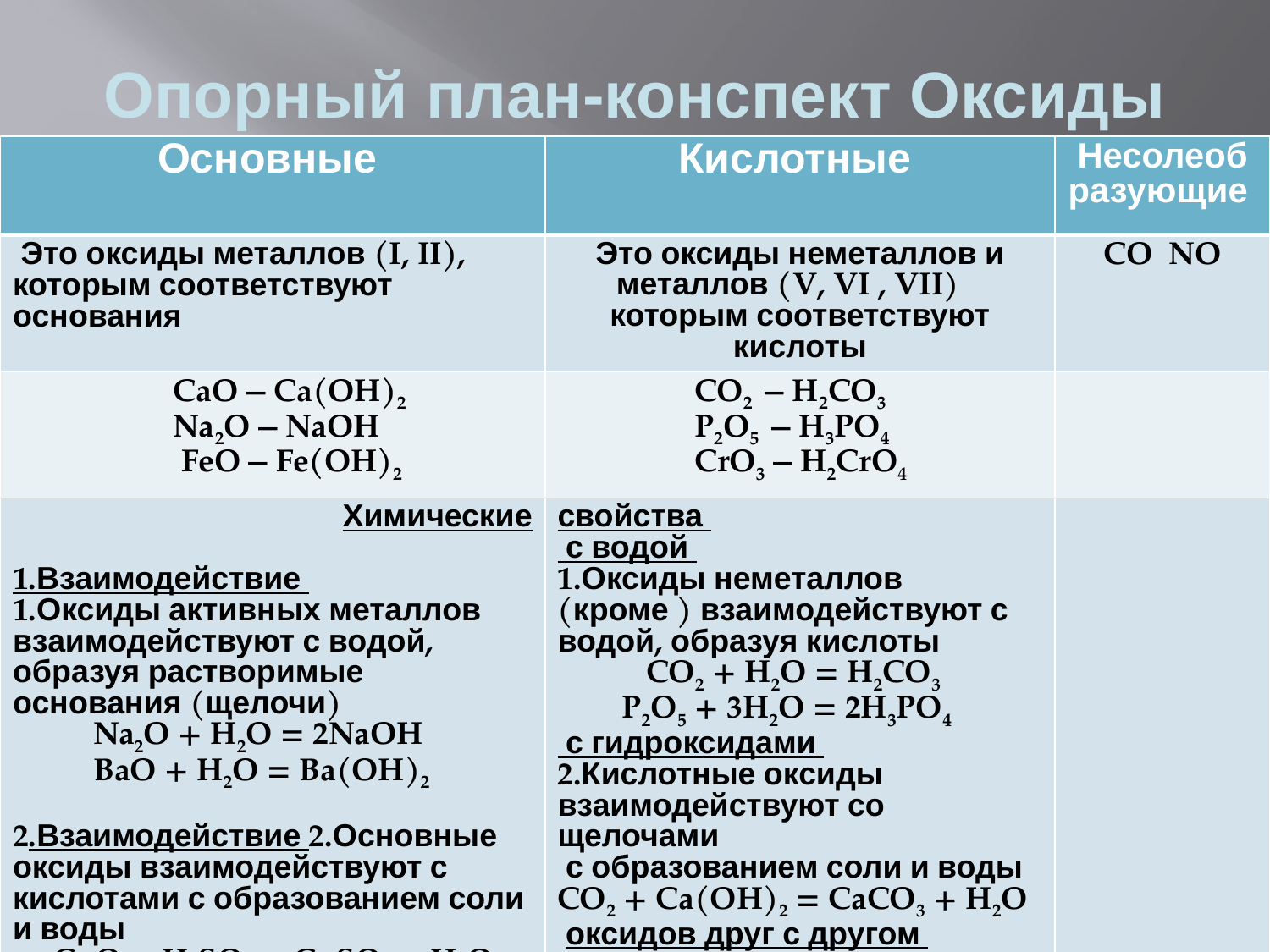

# Опорный план-конспект Оксиды
| Основные | Кислотные | Несолеобразующие |
| --- | --- | --- |
| Это оксиды металлов (I, II), которым соответствуют основания | Это оксиды неметаллов и металлов (V, VI , VII) которым соответствуют кислоты | CO NO |
| CaO ─ Ca(OH)2 Na2O ─ NaOH FeO ─ Fe(OH)2 | CO2 ─ H2CO3 P2O5 ─ H3PO4 CrO3 ─ H2CrO4 |  |
| Химические 1.Взаимодействие 1.Оксиды активных металлов взаимодействуют с водой, образуя растворимые основания (щелочи) Na2O + H2O = 2NaOH BaO + H2O = Ba(OH)2 2.Взаимодействие 2.Основные оксиды взаимодействуют с кислотами с образованием соли и воды   CuO + H2SO4 = CuSO4 + H2O   3.Взаимодействие 3.Основные оксиды взаимодействуют с кислотными с образованием соли   Na2O + SO2 = Na2SO3 | свойства с водой 1.Оксиды неметаллов (кроме ) взаимодействуют с водой, образуя кислоты   CO2 + H2O = H2CO3 P2O5 + 3H2O = 2H3PO4 с гидроксидами 2.Кислотные оксиды взаимодействуют со щелочами с образованием соли и воды CO2 + Ca(OH)2 = CaCO3 + H2O оксидов друг с другом 3.Кислотные оксиды взаимодействуют с основными с образованием соли   3Na2O + P2O5 = 2Na3PO4 |  |
| Основной оксид + вода = растворимое основание (щелочь) Основной оксид + кислота = соль + вода Основной оксид + кислотный оксид = соль | Кислотный оксид + р.основание = соль + вода Основной оксид + кислотный оксид = соль Кислотный оксид + основной оксид = соль |  |
| Основные | Кислотные |  |
| --- | --- | --- |
|  |  |  |
|  |  |  |
|  |  |  |
|  |  |  |